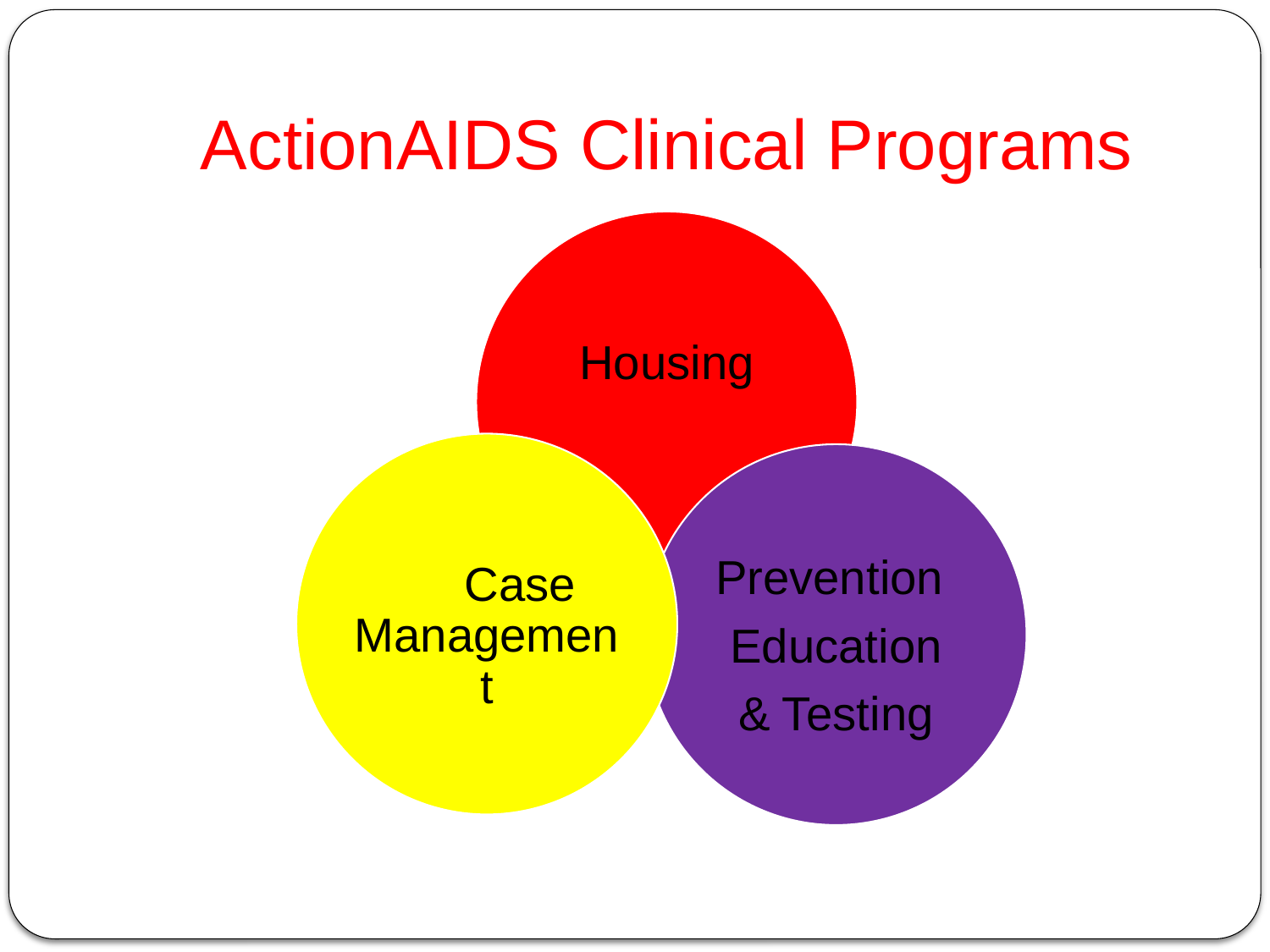

# ActionAIDS Clinical Programs
Housing
Prevention
Education
& Testing
     Case Management